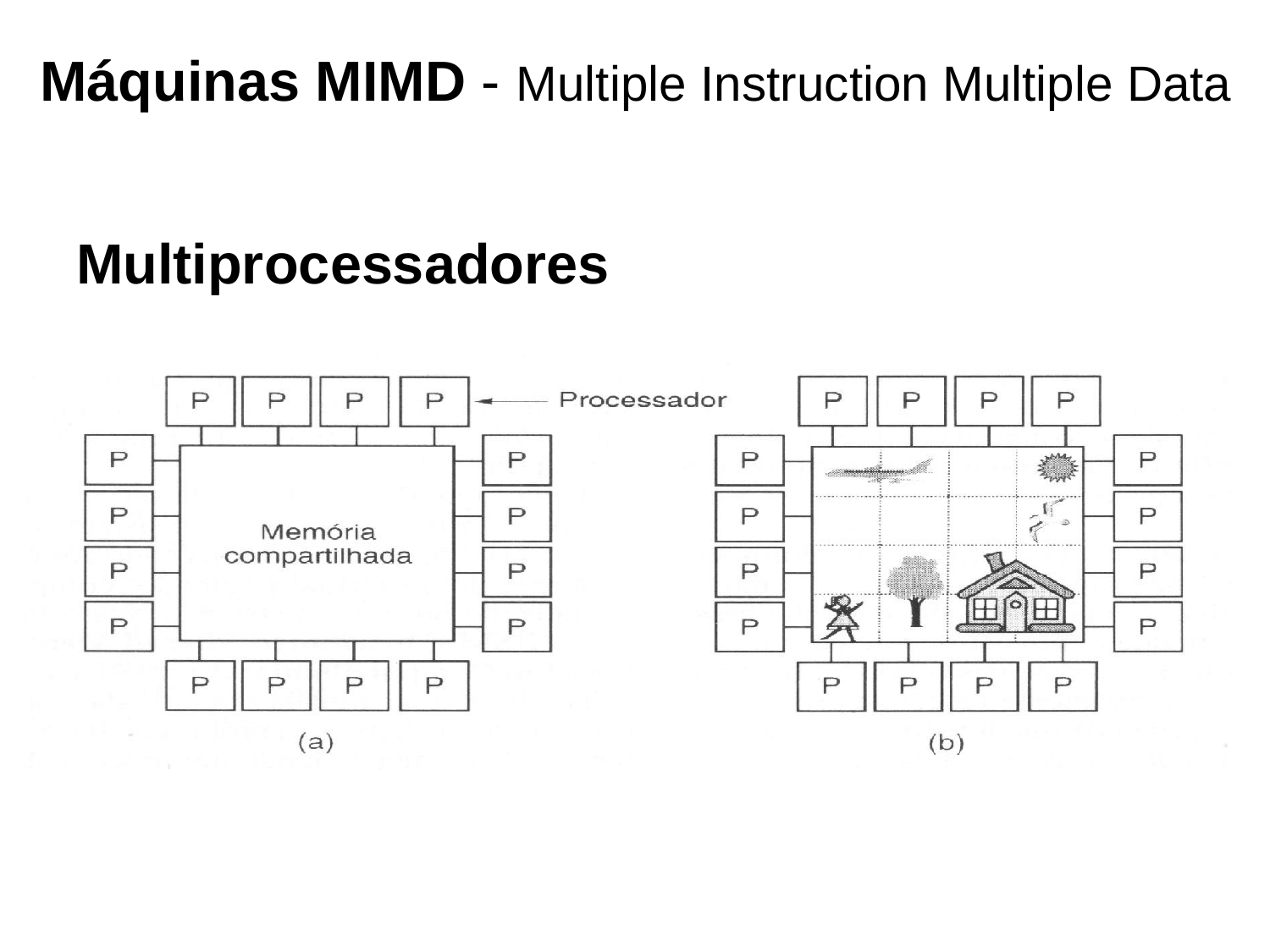

Máquinas MIMD - Multiple Instruction Multiple Data
Multiprocessadores